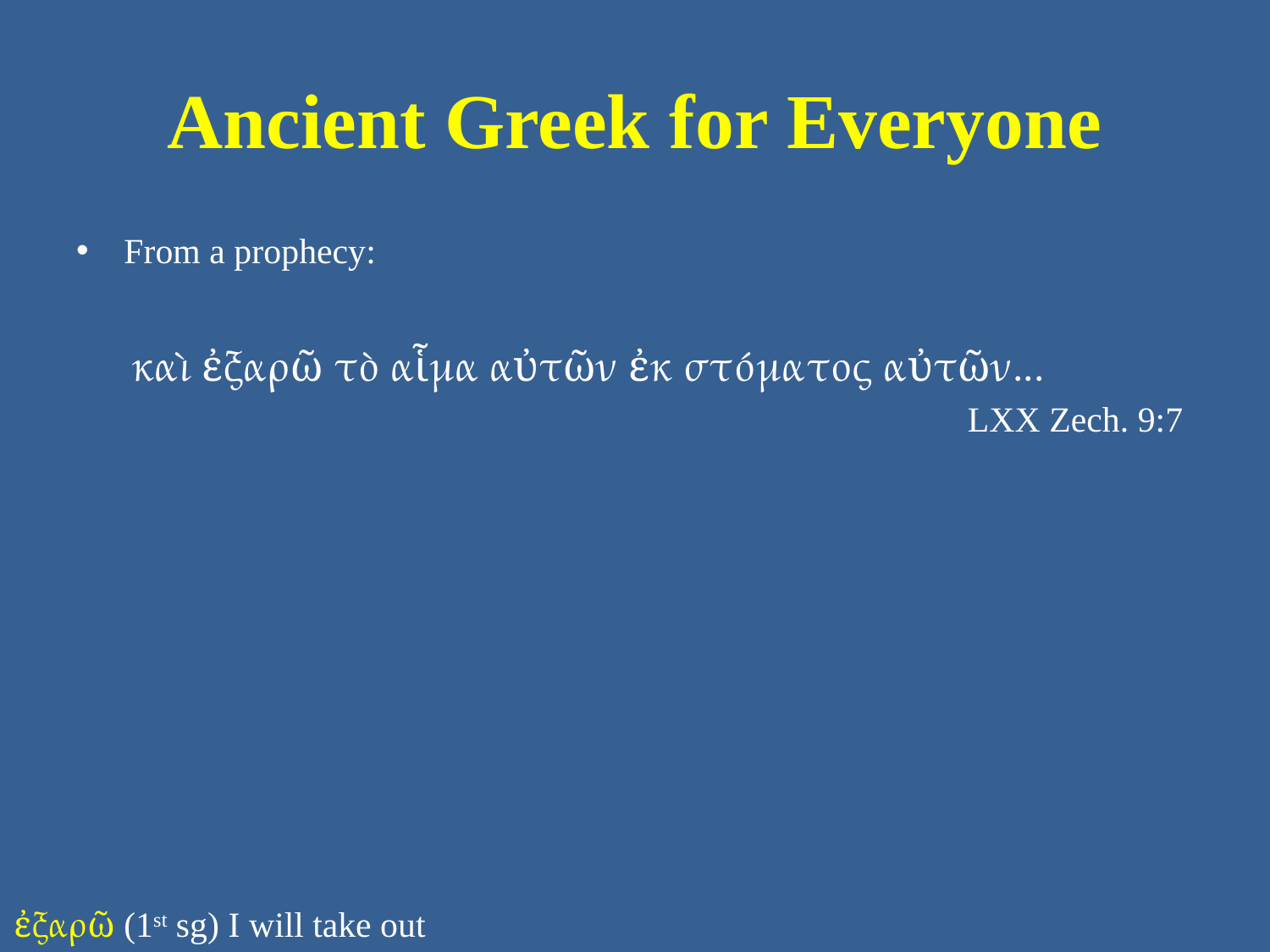

# Ancient Greek for Everyone
From a prophecy:

καὶ ἐξαρῶ τὸ αἷμα αὐτῶν ἐκ στόματος αὐτῶν...
LXX Zech. 9:7

ἐξαρῶ (1st sg) I will take out